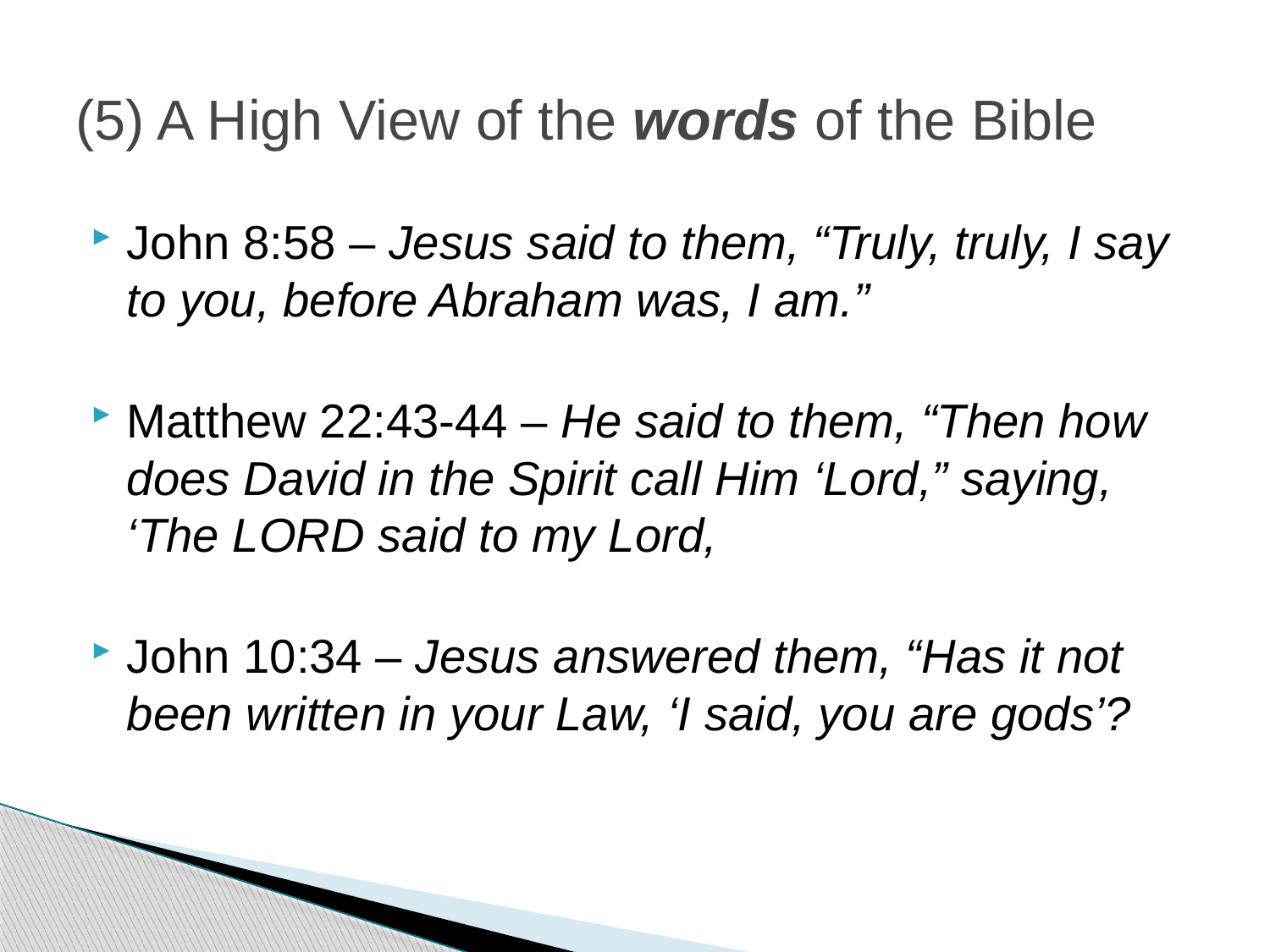

# (5) A High View of the words of the Bible
John 8:58 – Jesus said to them, “Truly, truly, I say to you, before Abraham was, I am.”
Matthew 22:43-44 – He said to them, “Then how does David in the Spirit call Him ‘Lord,” saying, ‘The LORD said to my Lord,
John 10:34 – Jesus answered them, “Has it not been written in your Law, ‘I said, you are gods’?